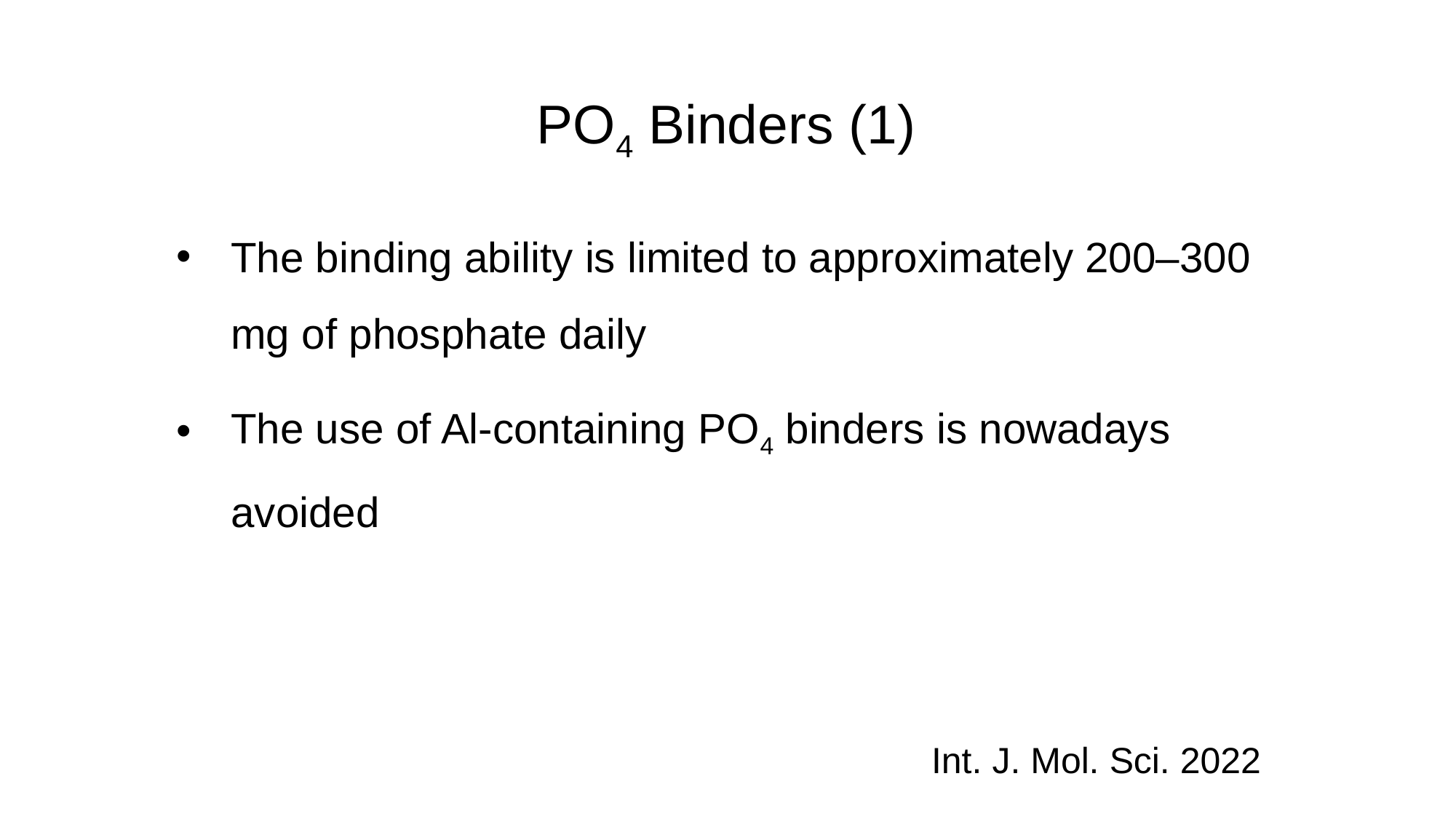

PO4 Binders (1)
The binding ability is limited to approximately 200–300 mg of phosphate daily
The use of Al-containing PO4 binders is nowadays avoided
Int. J. Mol. Sci. 2022